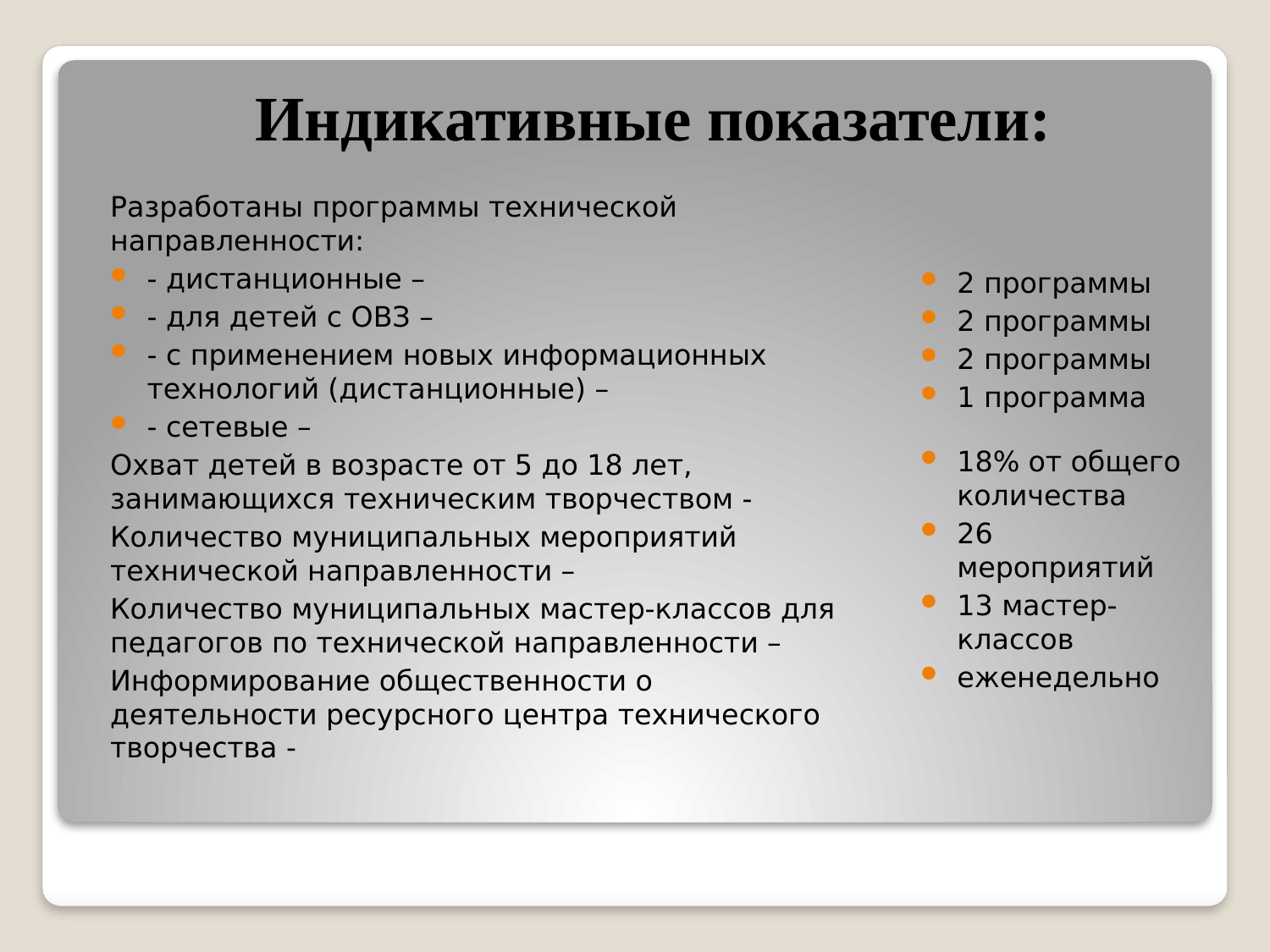

# Индикативные показатели:
Разработаны программы технической направленности:
- дистанционные –
- для детей с ОВЗ –
- с применением новых информационных технологий (дистанционные) –
- сетевые –
Охват детей в возрасте от 5 до 18 лет, занимающихся техническим творчеством -
Количество муниципальных мероприятий технической направленности –
Количество муниципальных мастер-классов для педагогов по технической направленности –
Информирование общественности о деятельности ресурсного центра технического творчества -

2 программы
2 программы
2 программы
1 программа

18% от общего количества
26 мероприятий
13 мастер-классов
еженедельно